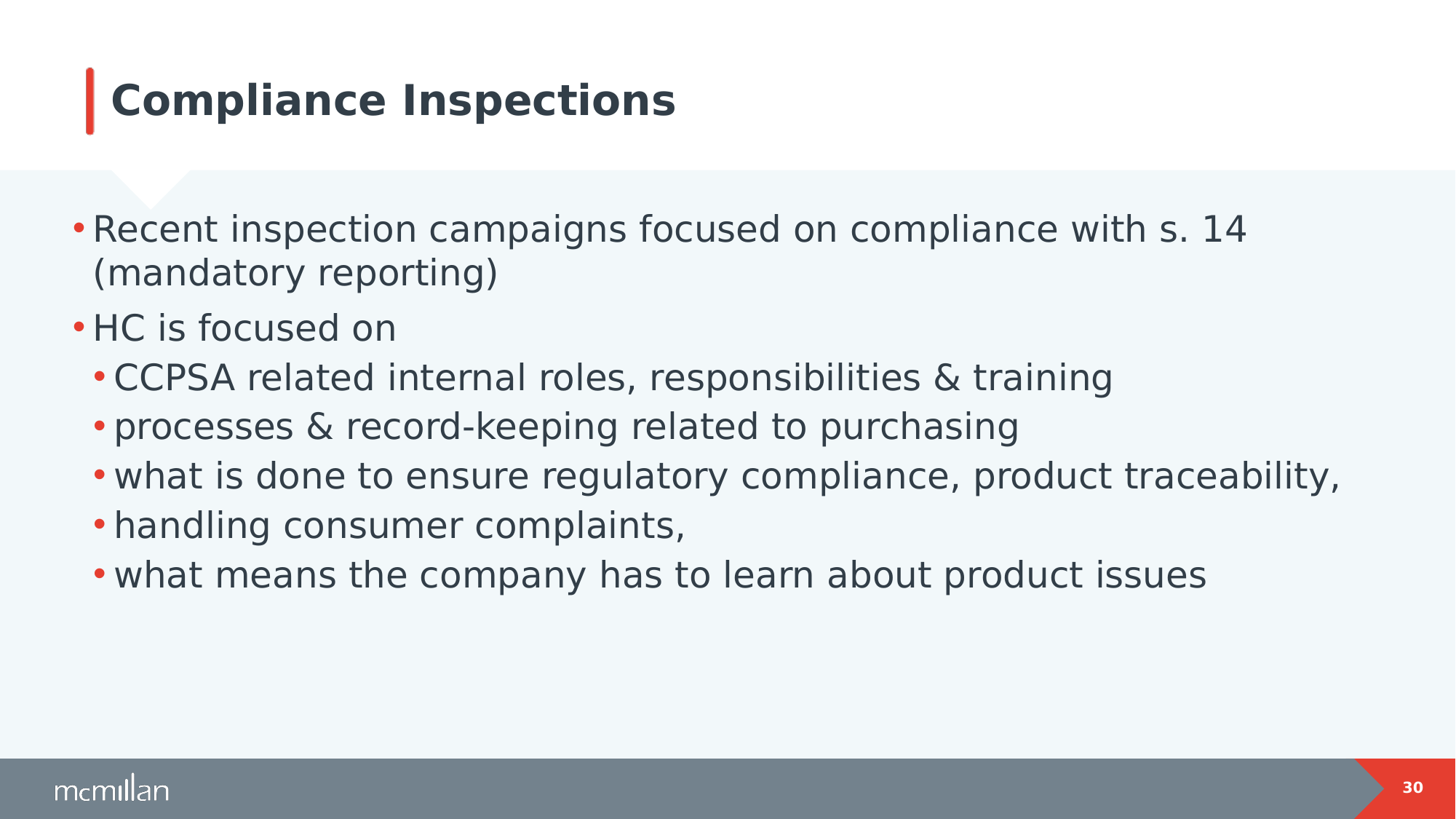

# Compliance Inspections
Recent inspection campaigns focused on compliance with s. 14 (mandatory reporting)
HC is focused on
CCPSA related internal roles, responsibilities & training
processes & record-keeping related to purchasing
what is done to ensure regulatory compliance, product traceability,
handling consumer complaints,
what means the company has to learn about product issues

30